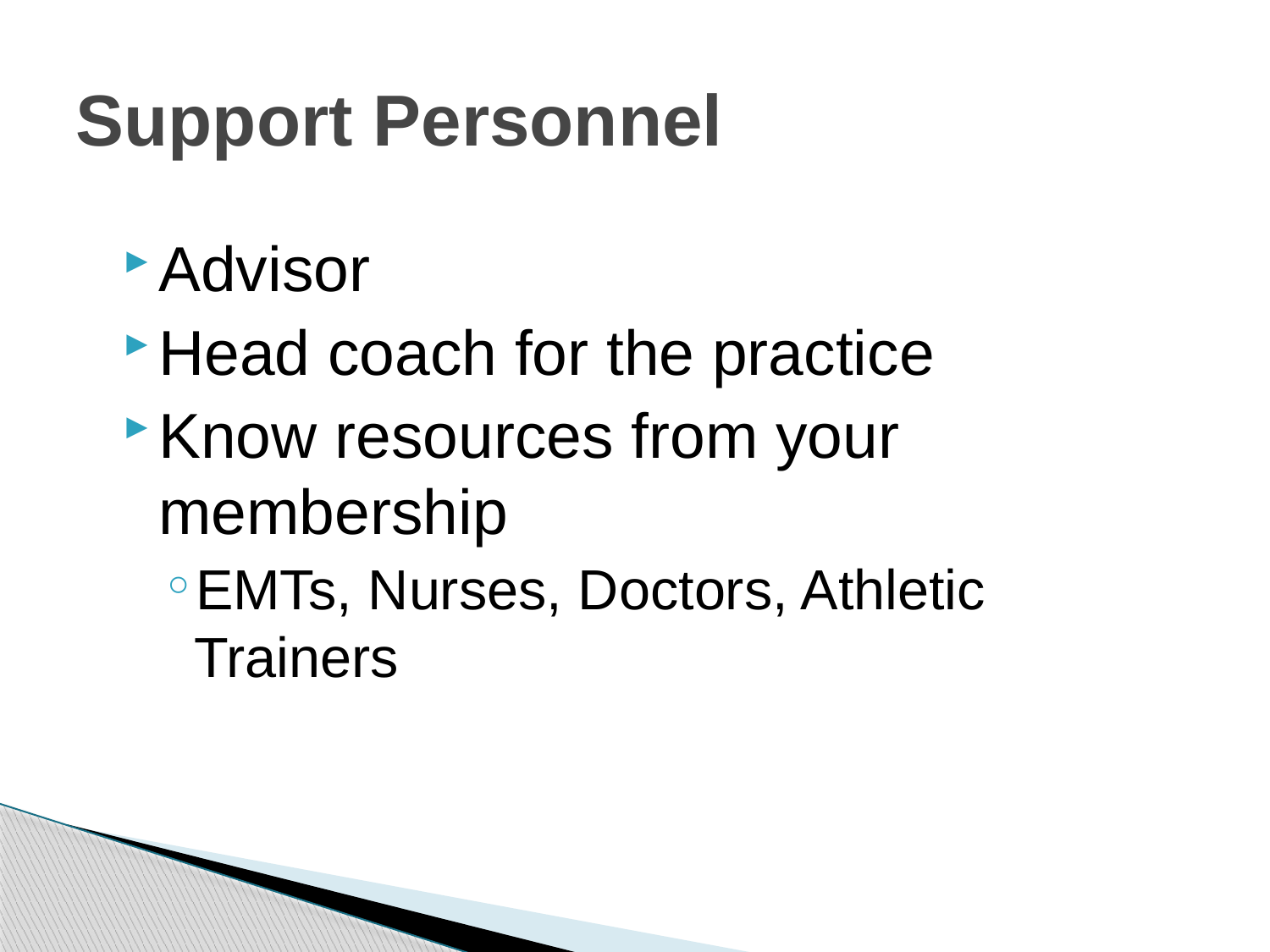

# Support Personnel
Advisor
Head coach for the practice
Know resources from your membership
EMTs, Nurses, Doctors, Athletic Trainers